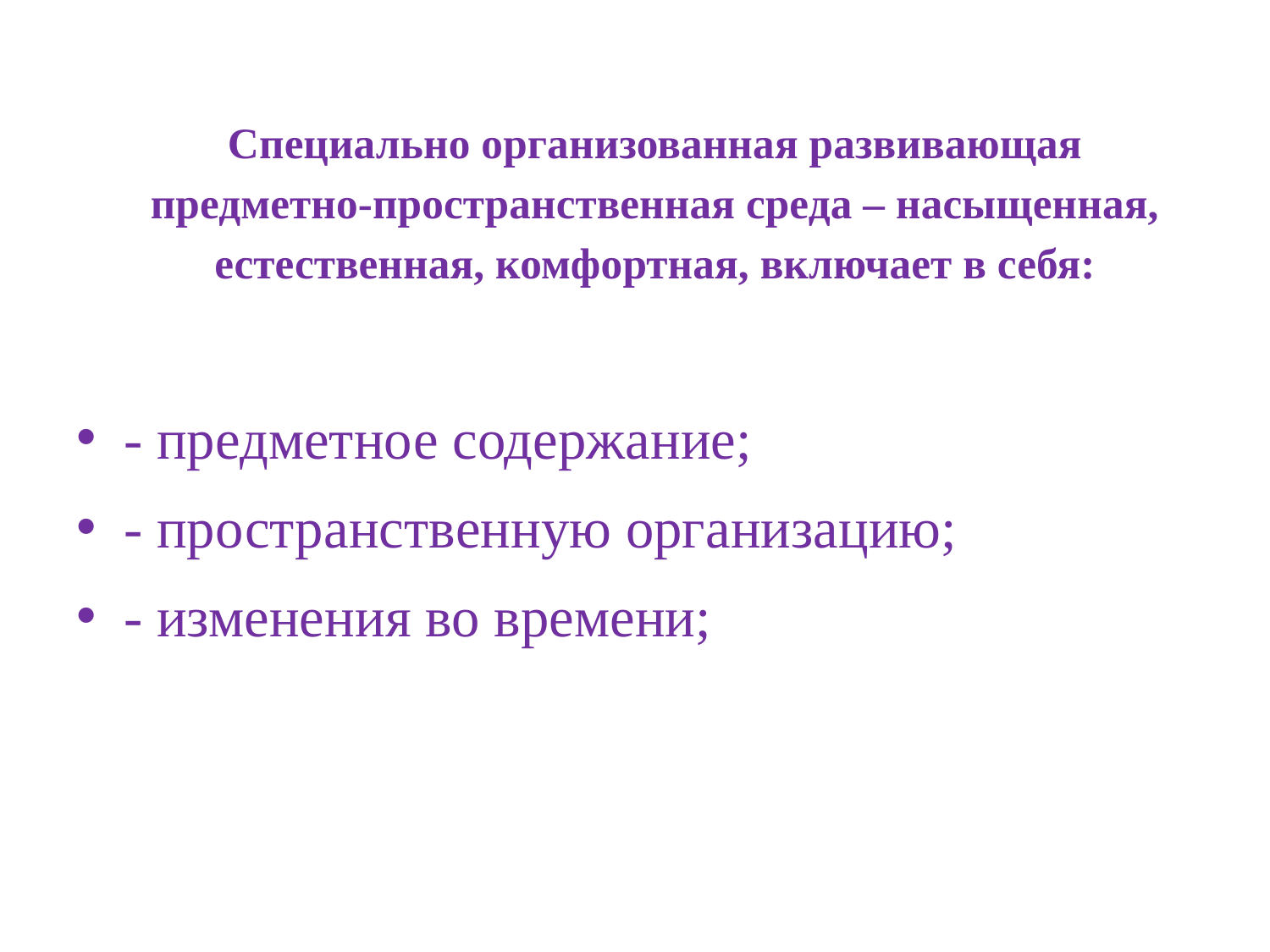

# Специально организованная развивающая предметно-пространственная среда – насыщенная, естественная, комфортная, включает в себя:
- предметное содержание;
- пространственную организацию;
- изменения во времени;